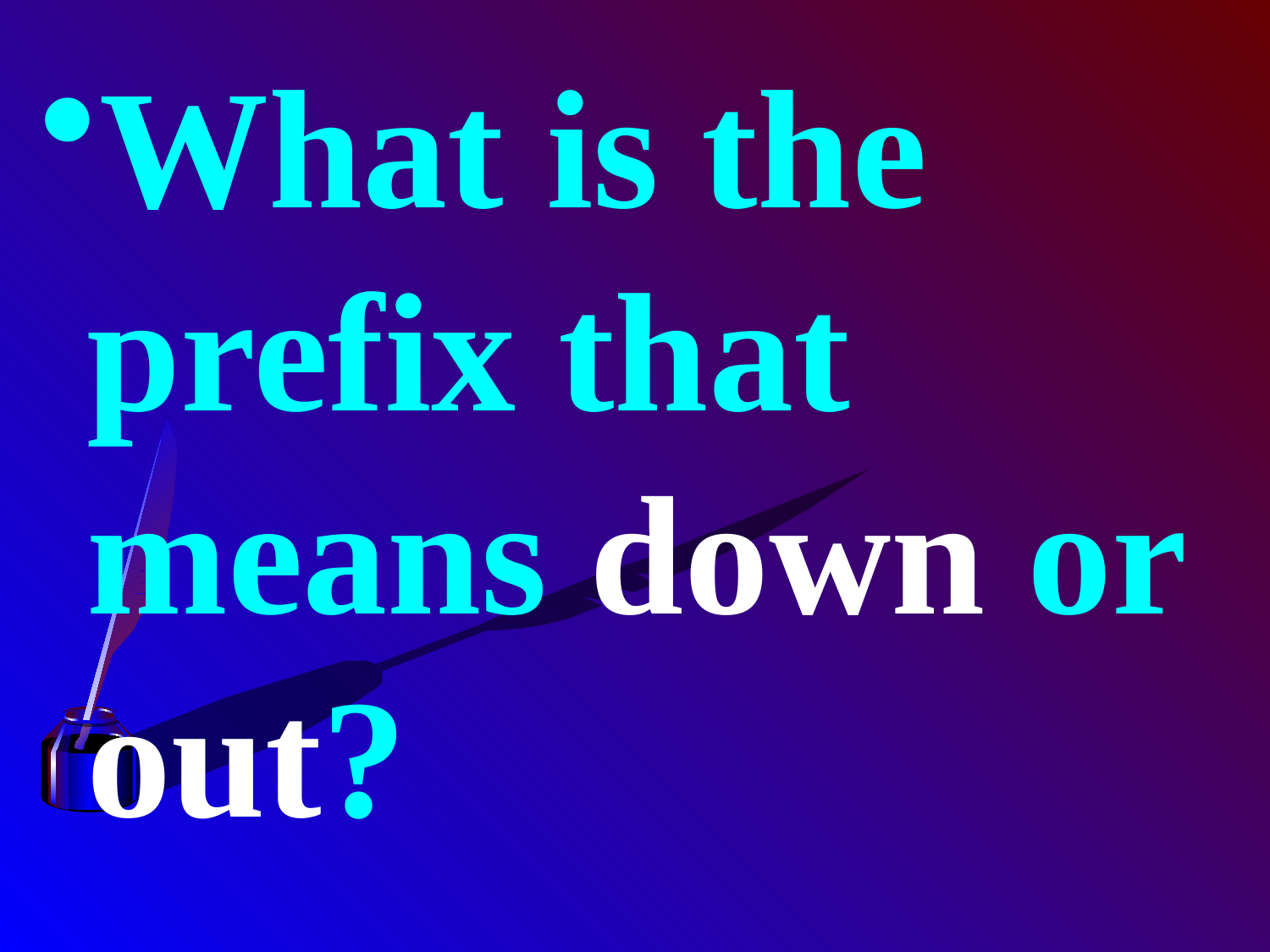

What is the prefix that means down or out?
#